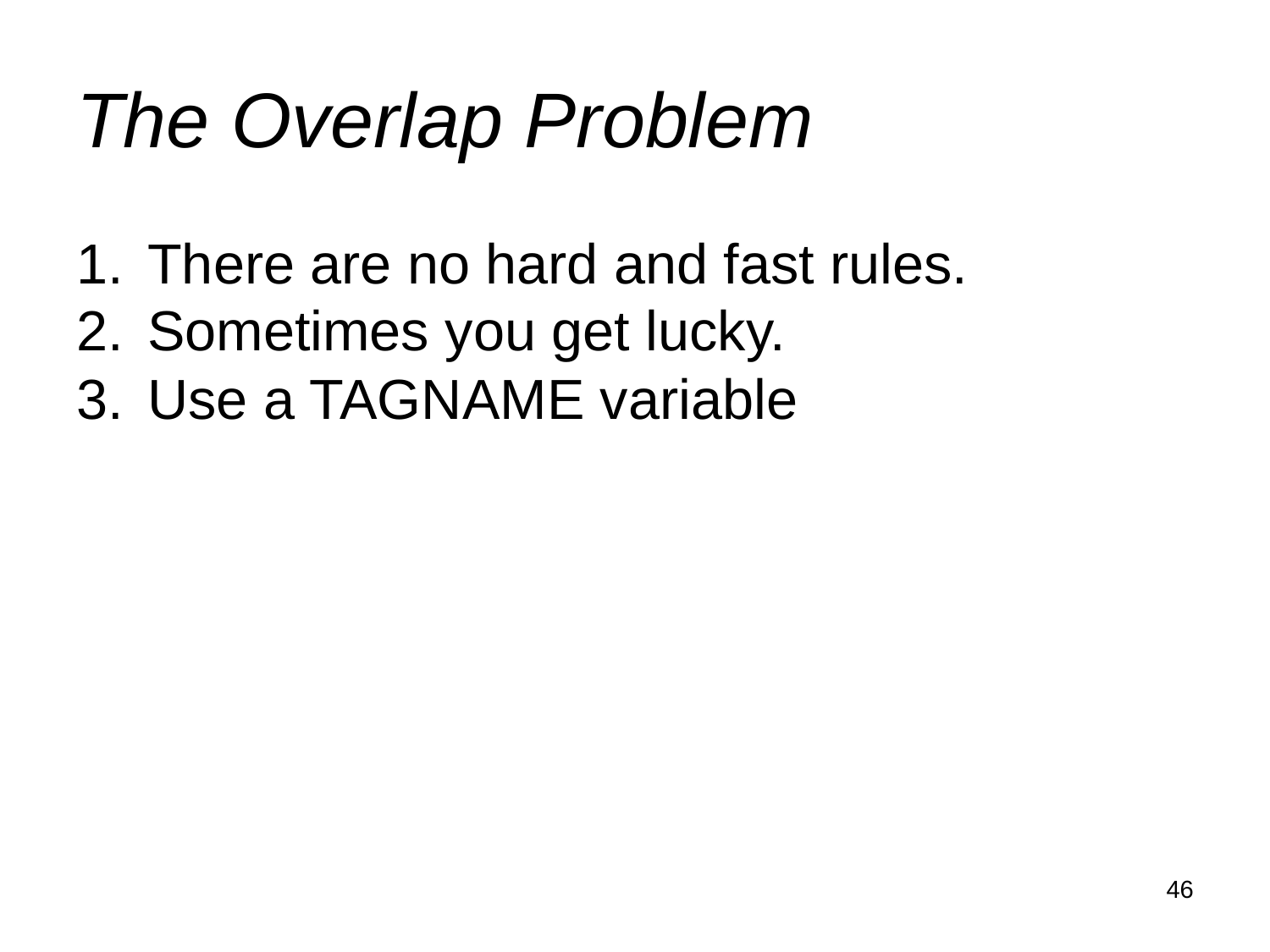

# The Overlap Problem
There are no hard and fast rules.
Sometimes you get lucky.
Use a TAGNAME variable

46